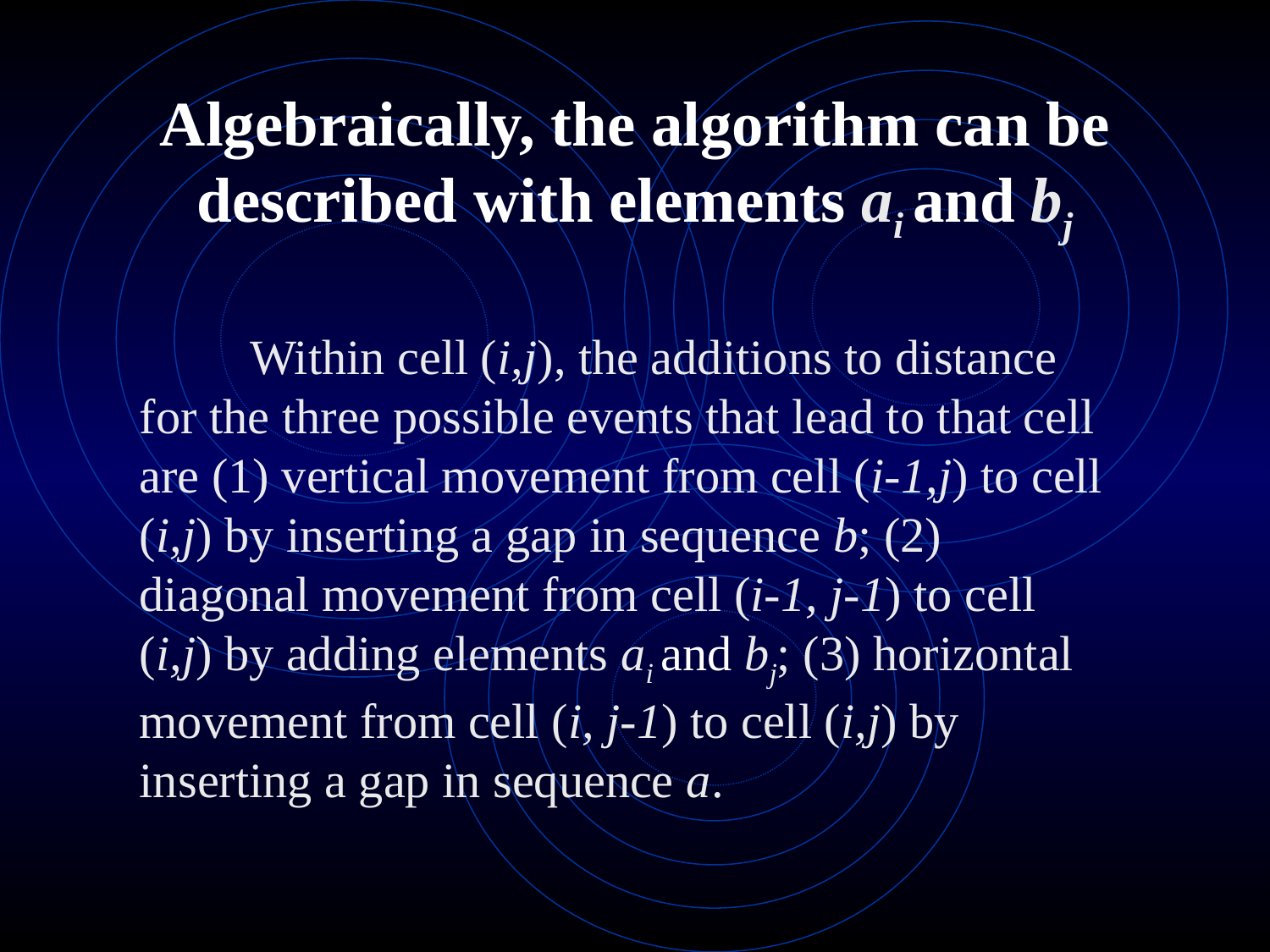

# Algebraically, the algorithm can be described with elements ai and bj
         Within cell (i,j), the additions to distance for the three possible events that lead to that cell are (1) vertical movement from cell (i-1,j) to cell (i,j) by inserting a gap in sequence b; (2) diagonal movement from cell (i-1, j-1) to cell (i,j) by adding elements ai and bj; (3) horizontal movement from cell (i, j-1) to cell (i,j) by inserting a gap in sequence a.